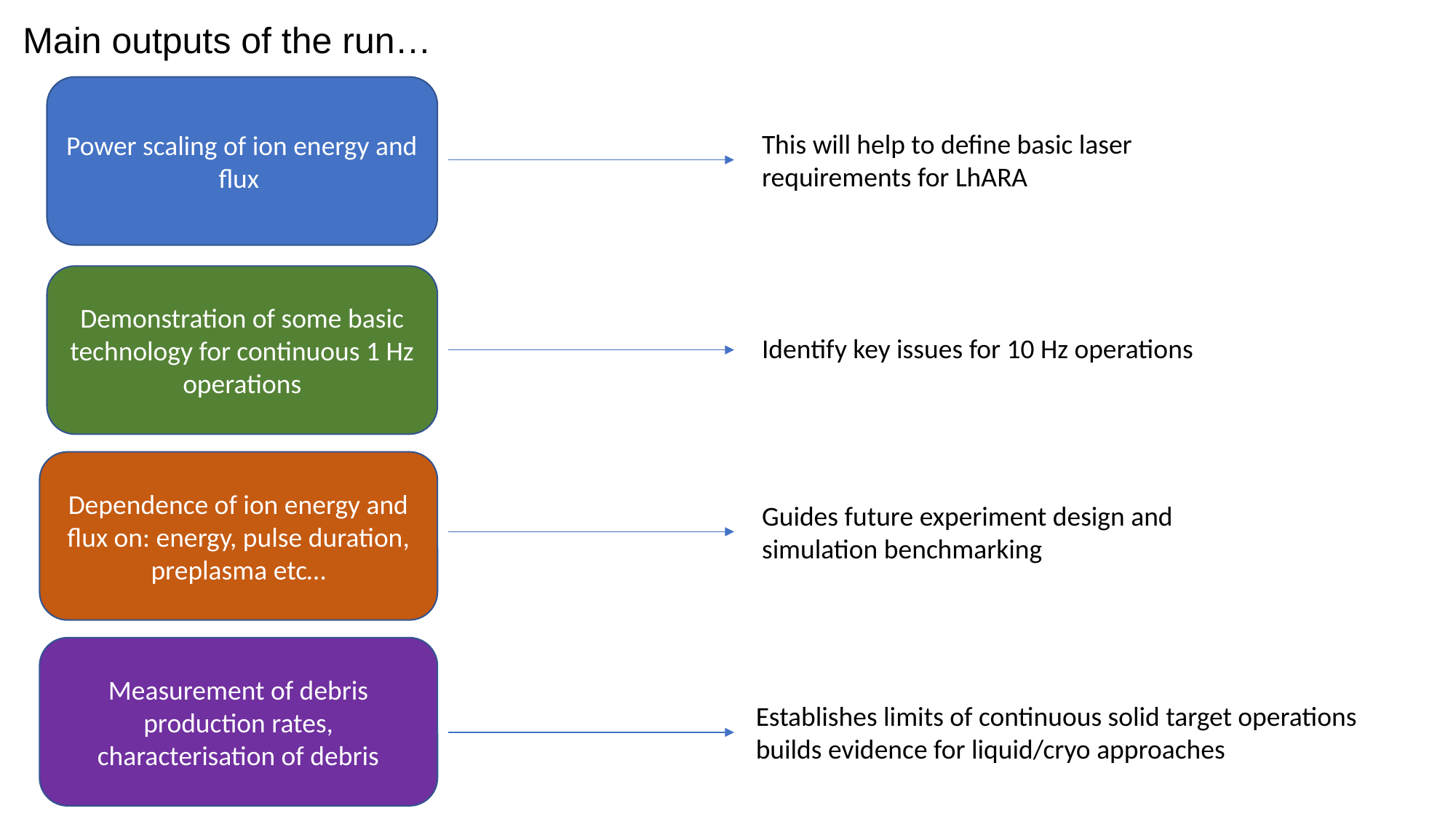

Main outputs of the run…
Power scaling of ion energy and flux
This will help to define basic laser requirements for LhARA
Demonstration of some basic technology for continuous 1 Hz operations
Identify key issues for 10 Hz operations
Dependence of ion energy and flux on: energy, pulse duration, preplasma etc…
Guides future experiment design and simulation benchmarking
Measurement of debris production rates, characterisation of debris
Establishes limits of continuous solid target operations builds evidence for liquid/cryo approaches